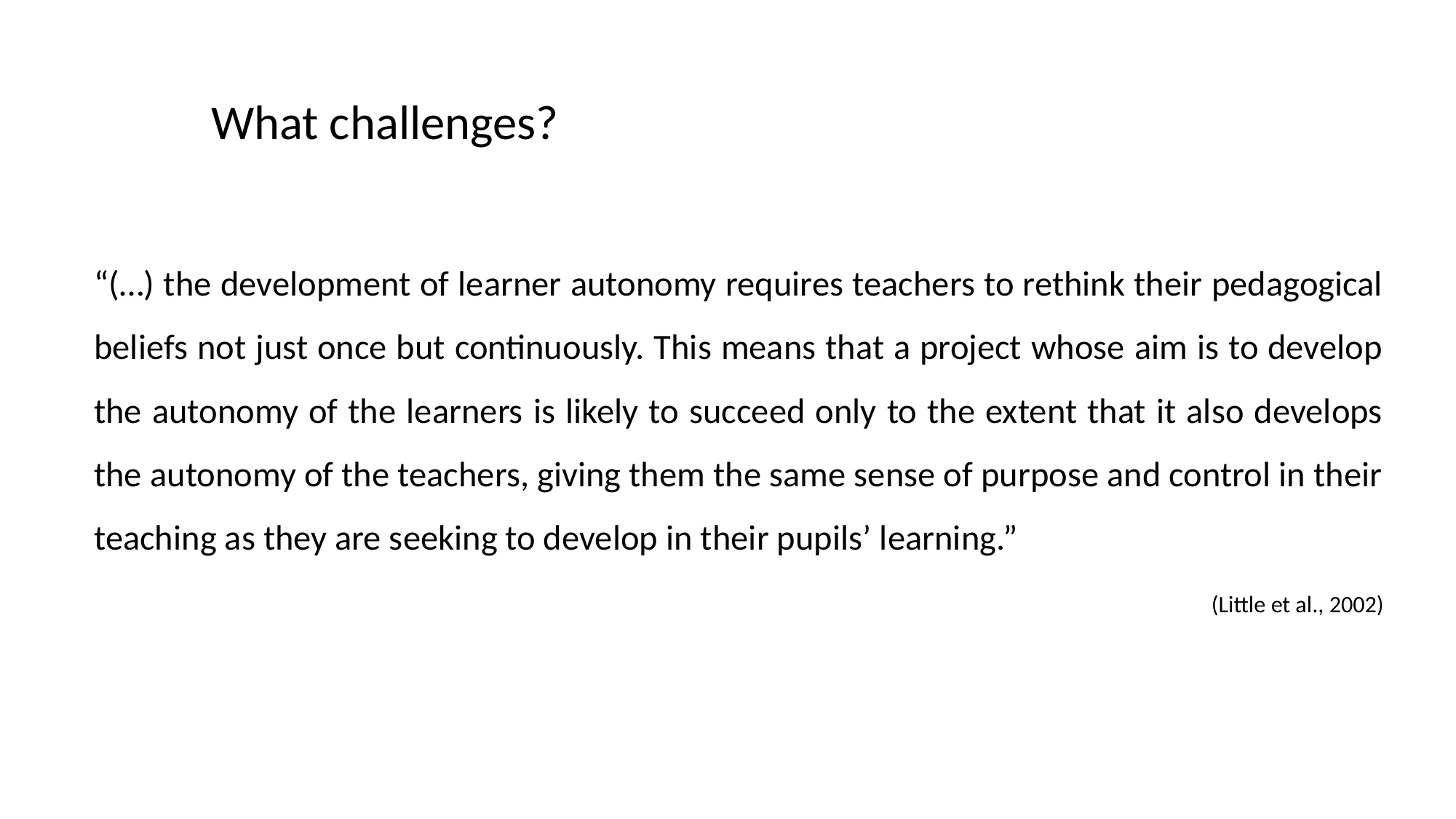

# What challenges?

“(…) the development of learner autonomy requires teachers to rethink their pedagogical beliefs not just once but continuously. This means that a project whose aim is to develop the autonomy of the learners is likely to succeed only to the extent that it also develops the autonomy of the teachers, giving them the same sense of purpose and control in their teaching as they are seeking to develop in their pupils’ learning.”
(Little et al., 2002)